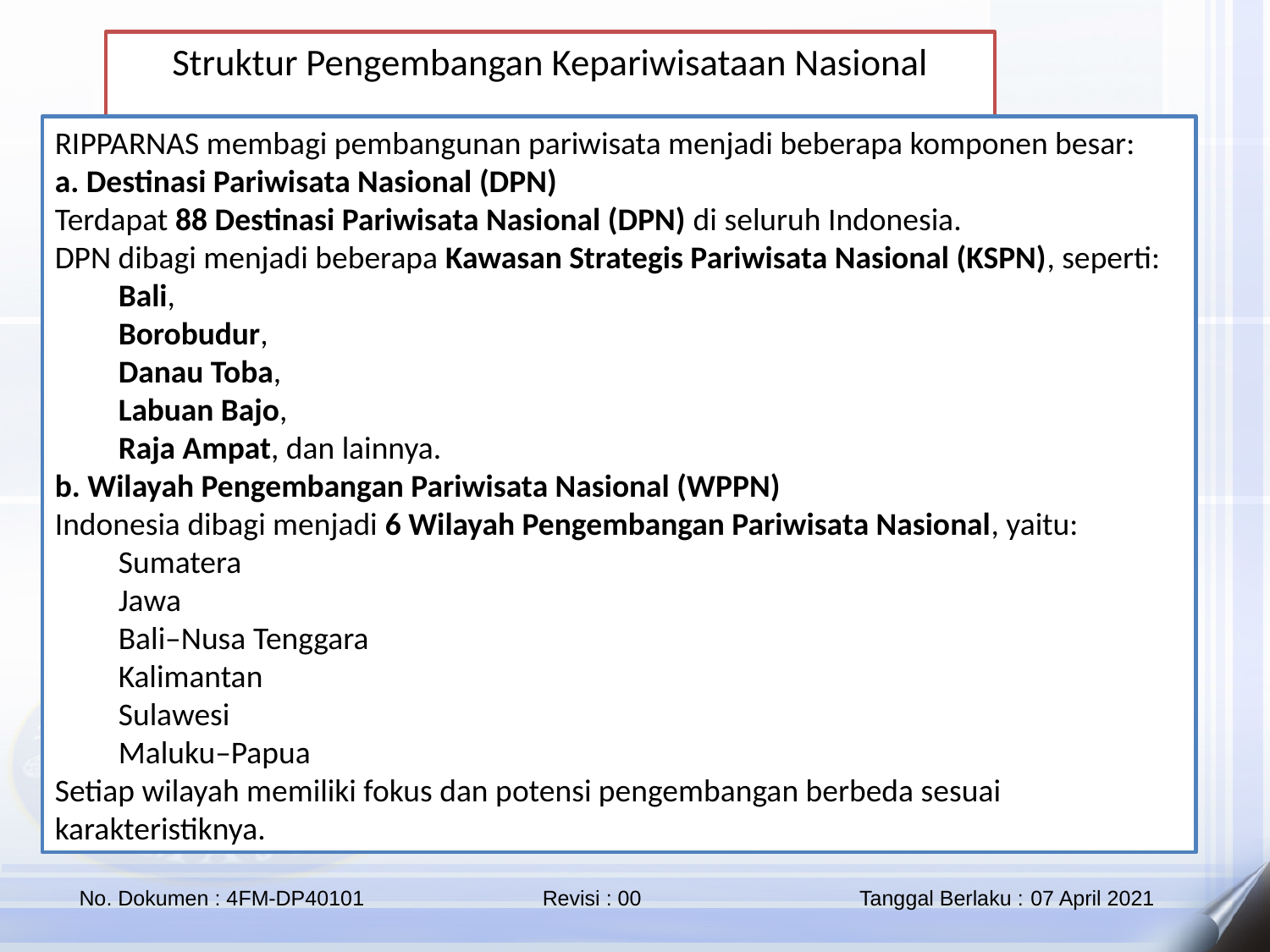

Struktur Pengembangan Kepariwisataan Nasional
RIPPARNAS membagi pembangunan pariwisata menjadi beberapa komponen besar:
a. Destinasi Pariwisata Nasional (DPN)
Terdapat 88 Destinasi Pariwisata Nasional (DPN) di seluruh Indonesia.
DPN dibagi menjadi beberapa Kawasan Strategis Pariwisata Nasional (KSPN), seperti:
Bali,
Borobudur,
Danau Toba,
Labuan Bajo,
Raja Ampat, dan lainnya.
b. Wilayah Pengembangan Pariwisata Nasional (WPPN)
Indonesia dibagi menjadi 6 Wilayah Pengembangan Pariwisata Nasional, yaitu:
Sumatera
Jawa
Bali–Nusa Tenggara
Kalimantan
Sulawesi
Maluku–Papua
Setiap wilayah memiliki fokus dan potensi pengembangan berbeda sesuai karakteristiknya.